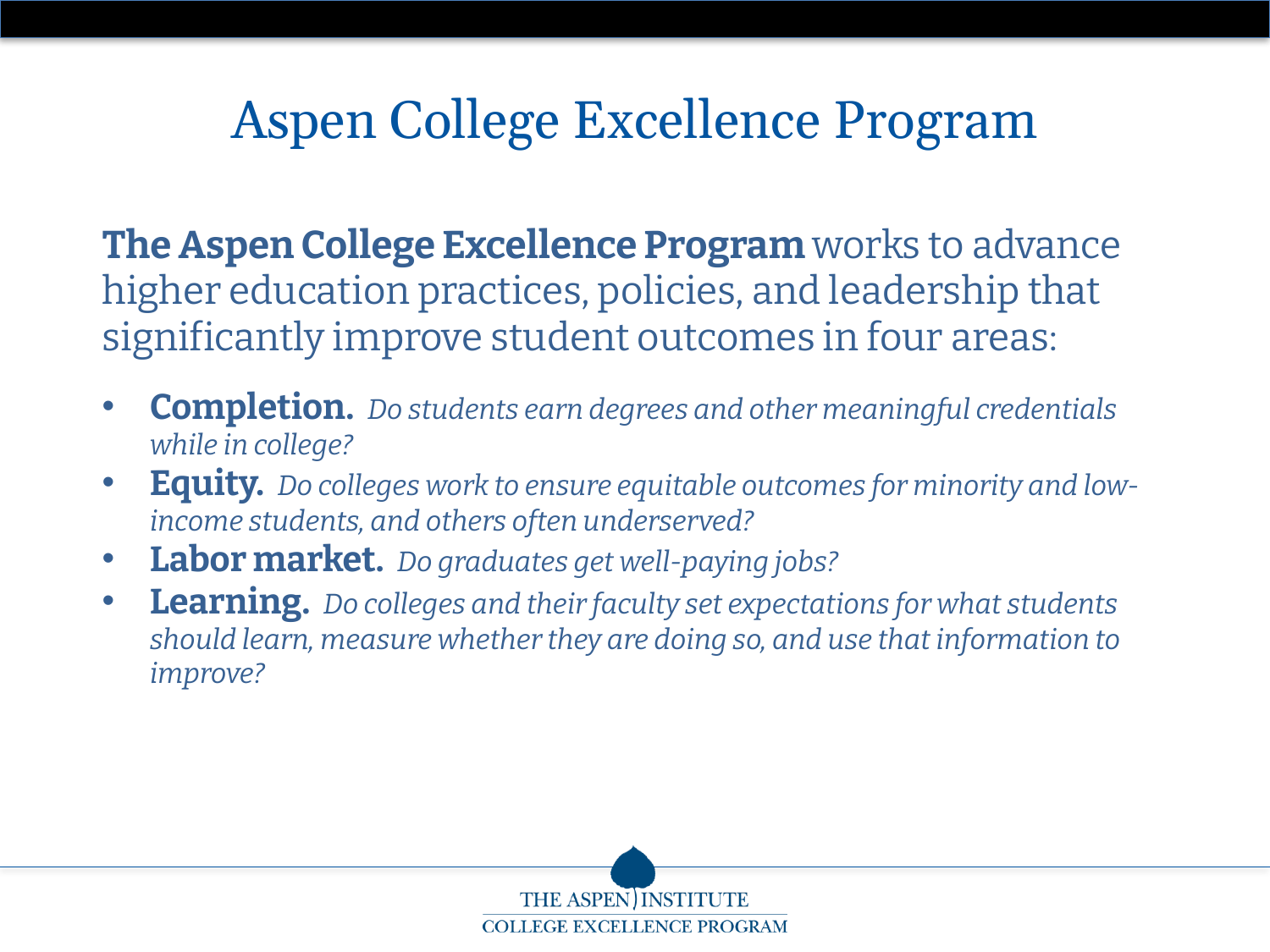

Aspen College Excellence Program
The Aspen College Excellence Program works to advance higher education practices, policies, and leadership that significantly improve student outcomes in four areas:

Completion.  Do students earn degrees and other meaningful credentials while in college?
Equity.  Do colleges work to ensure equitable outcomes for minority and low-income students, and others often underserved?
Labor market.  Do graduates get well-paying jobs?
Learning.  Do colleges and their faculty set expectations for what students should learn, measure whether they are doing so, and use that information to improve?